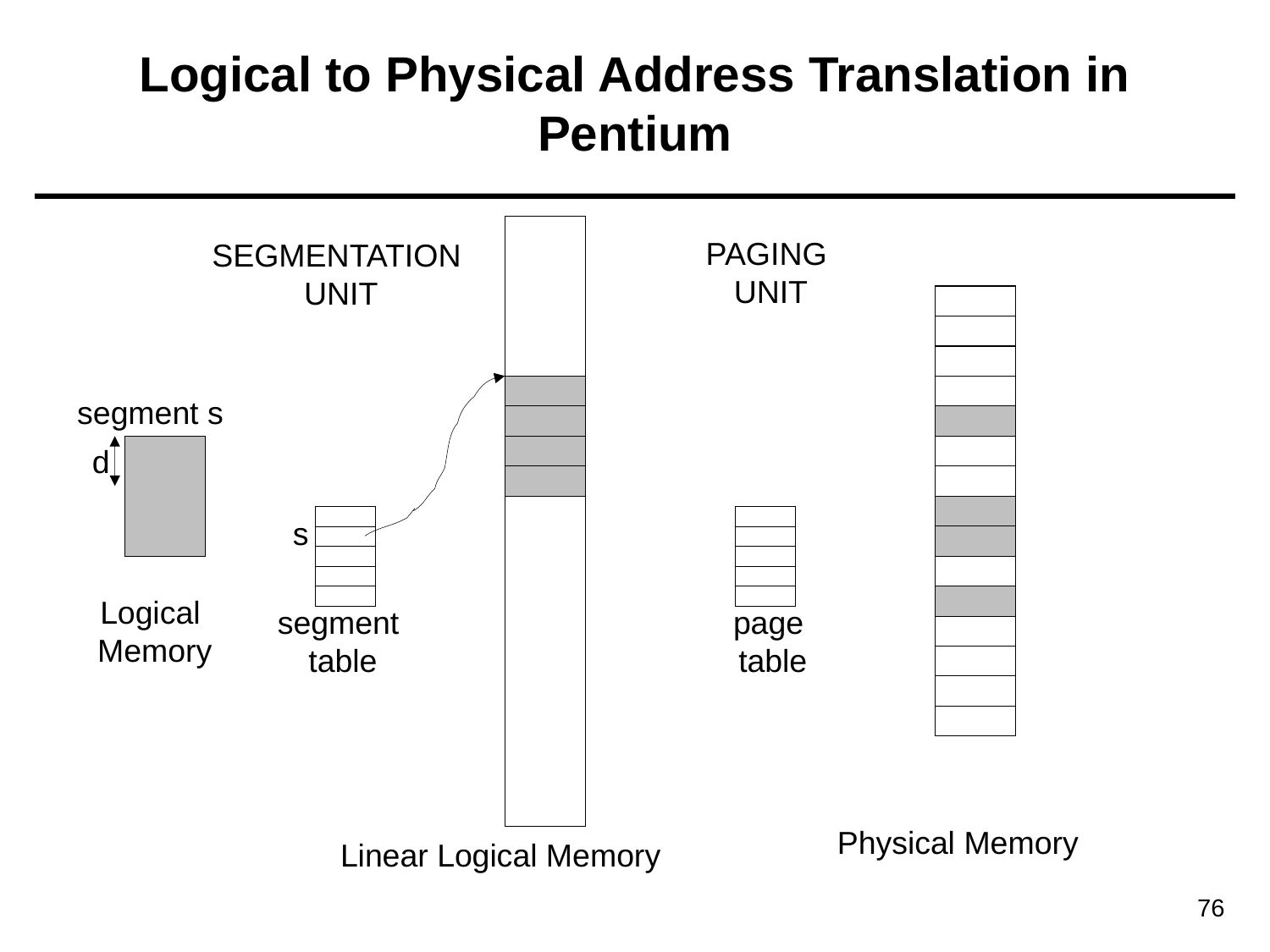

# Logical to Physical Address Translation in Pentium

PAGING
UNIT
SEGMENTATION
UNIT

segment s

d

s

Logical
Memory

segment
table
page
table

Physical Memory
Linear Logical Memory
76